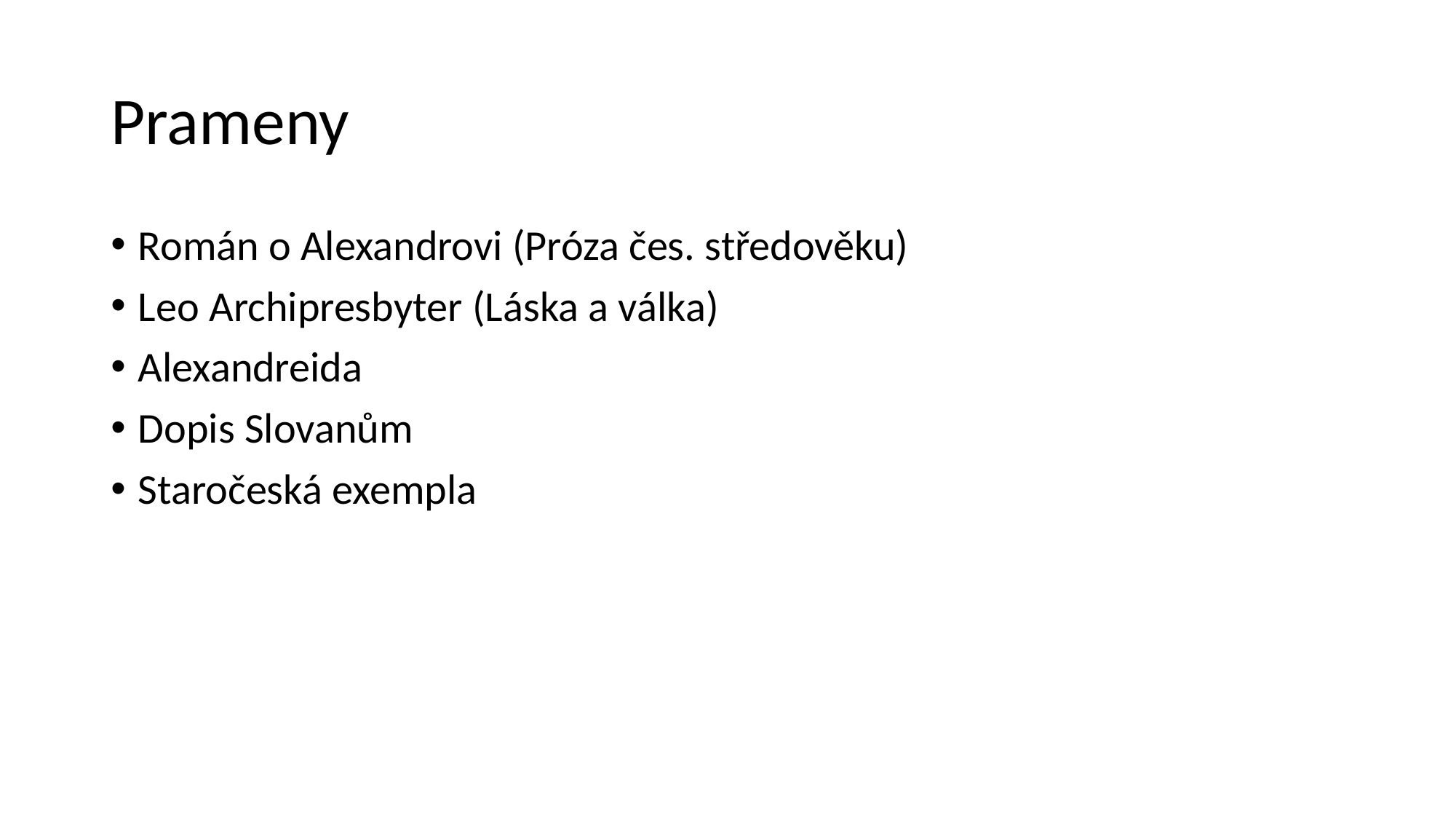

# Prameny
Román o Alexandrovi (Próza čes. středověku)
Leo Archipresbyter (Láska a válka)
Alexandreida
Dopis Slovanům
Staročeská exempla